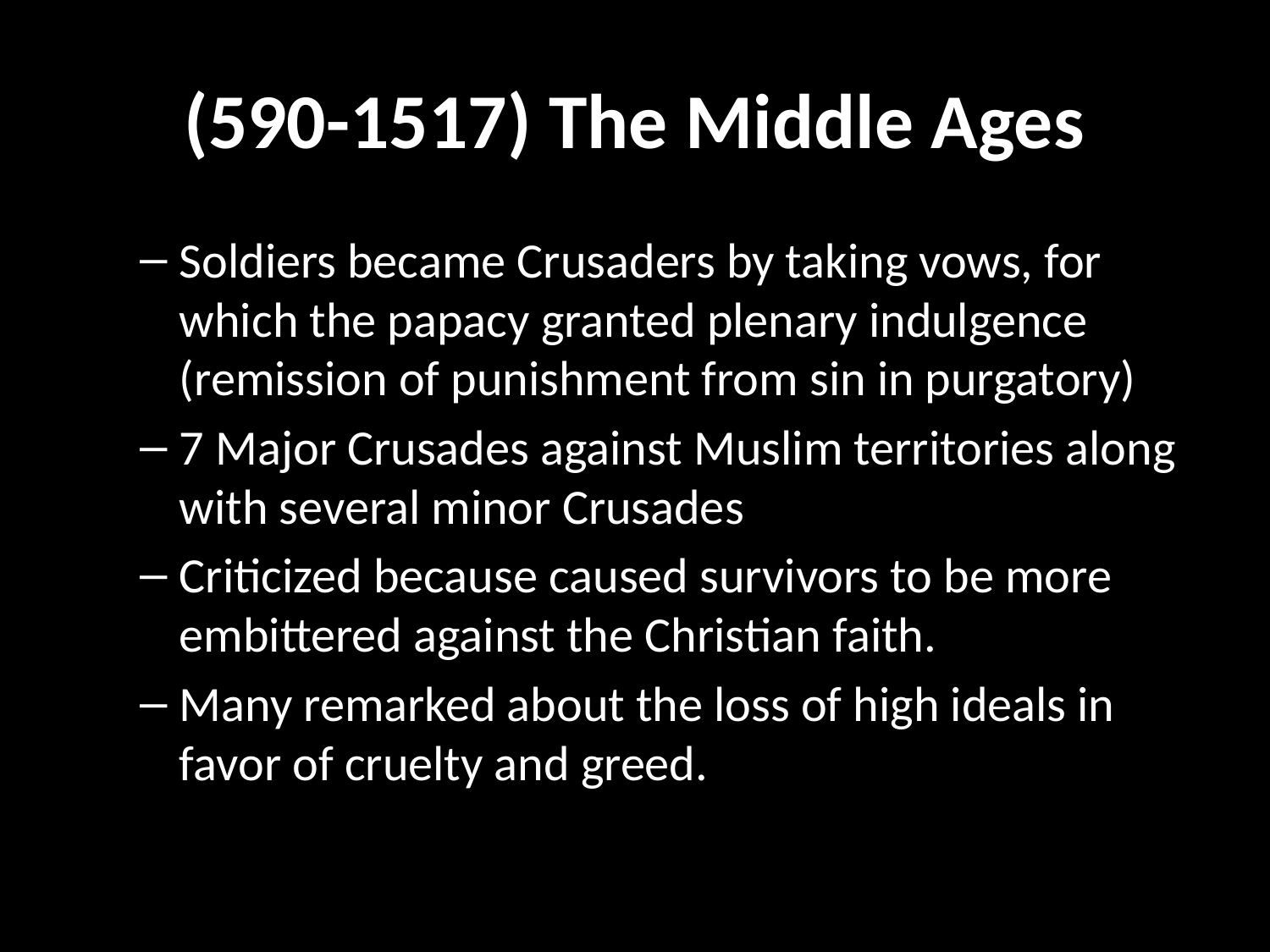

# (590-1517) The Middle Ages
Soldiers became Crusaders by taking vows, for which the papacy granted plenary indulgence (remission of punishment from sin in purgatory)
7 Major Crusades against Muslim territories along with several minor Crusades
Criticized because caused survivors to be more embittered against the Christian faith.
Many remarked about the loss of high ideals in favor of cruelty and greed.